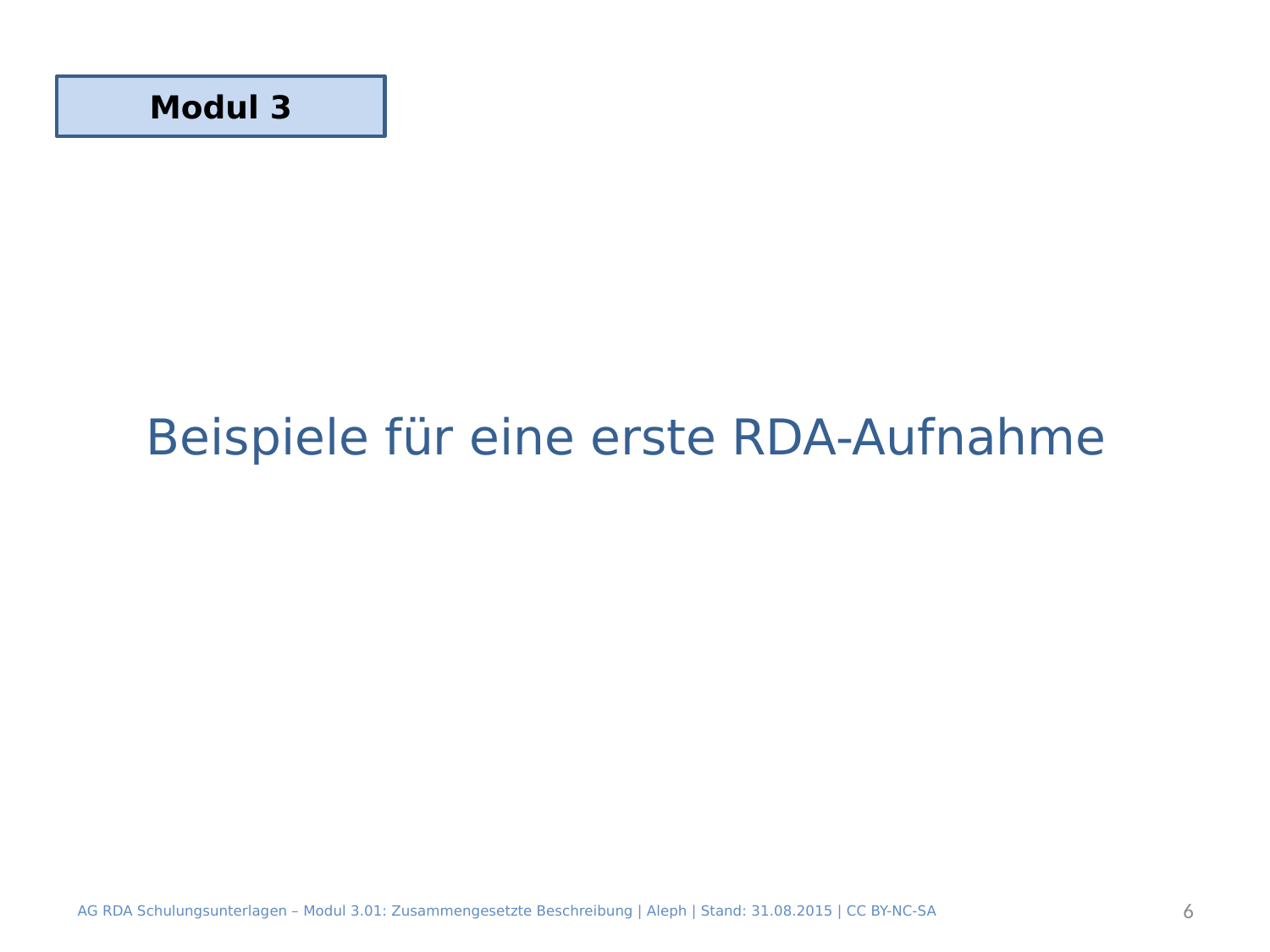

Modul 3
# Beispiele für eine erste RDA-Aufnahme
AG RDA Schulungsunterlagen – Modul 3.01: Zusammengesetzte Beschreibung | Aleph | Stand: 31.08.2015 | CC BY-NC-SA
6